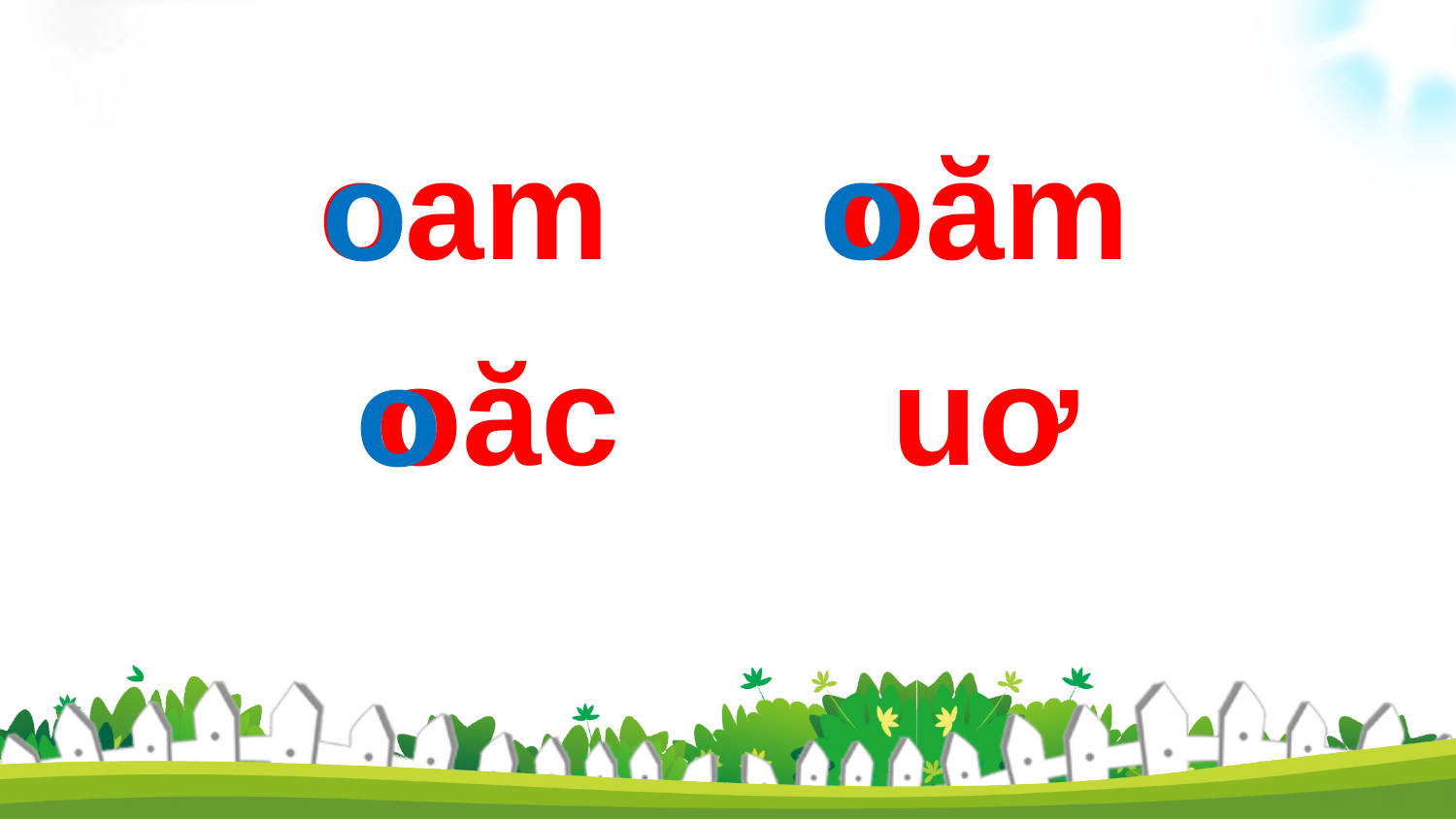

o
oăm
oam
o
uơ
oăc
o